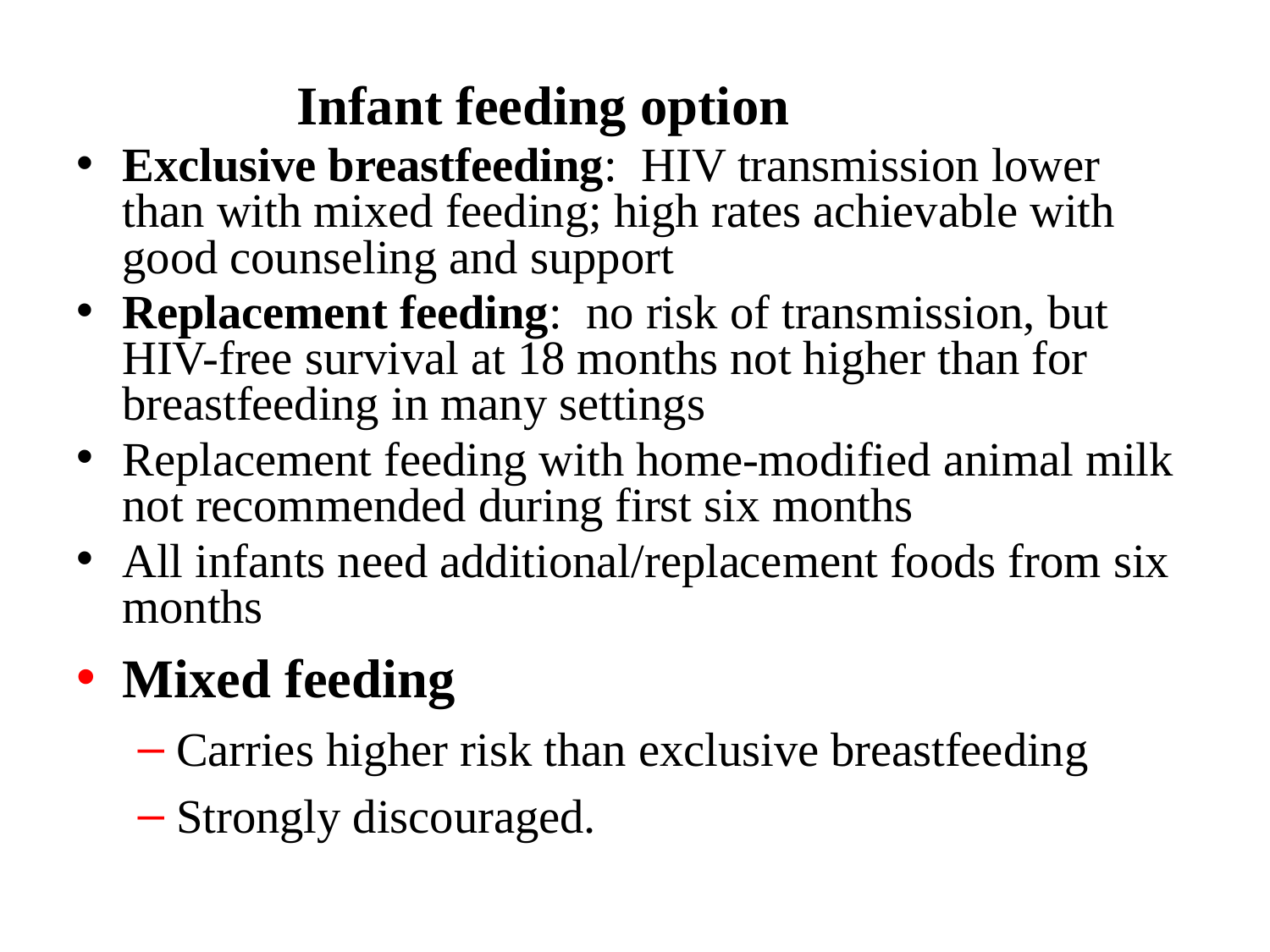

Infant feeding option
Exclusive breastfeeding:  HIV transmission lower than with mixed feeding; high rates achievable with good counseling and support
Replacement feeding:  no risk of transmission, but HIV-free survival at 18 months not higher than for breastfeeding in many settings
Replacement feeding with home-modified animal milk not recommended during first six months
All infants need additional/replacement foods from six months
Mixed feeding
Carries higher risk than exclusive breastfeeding
Strongly discouraged.